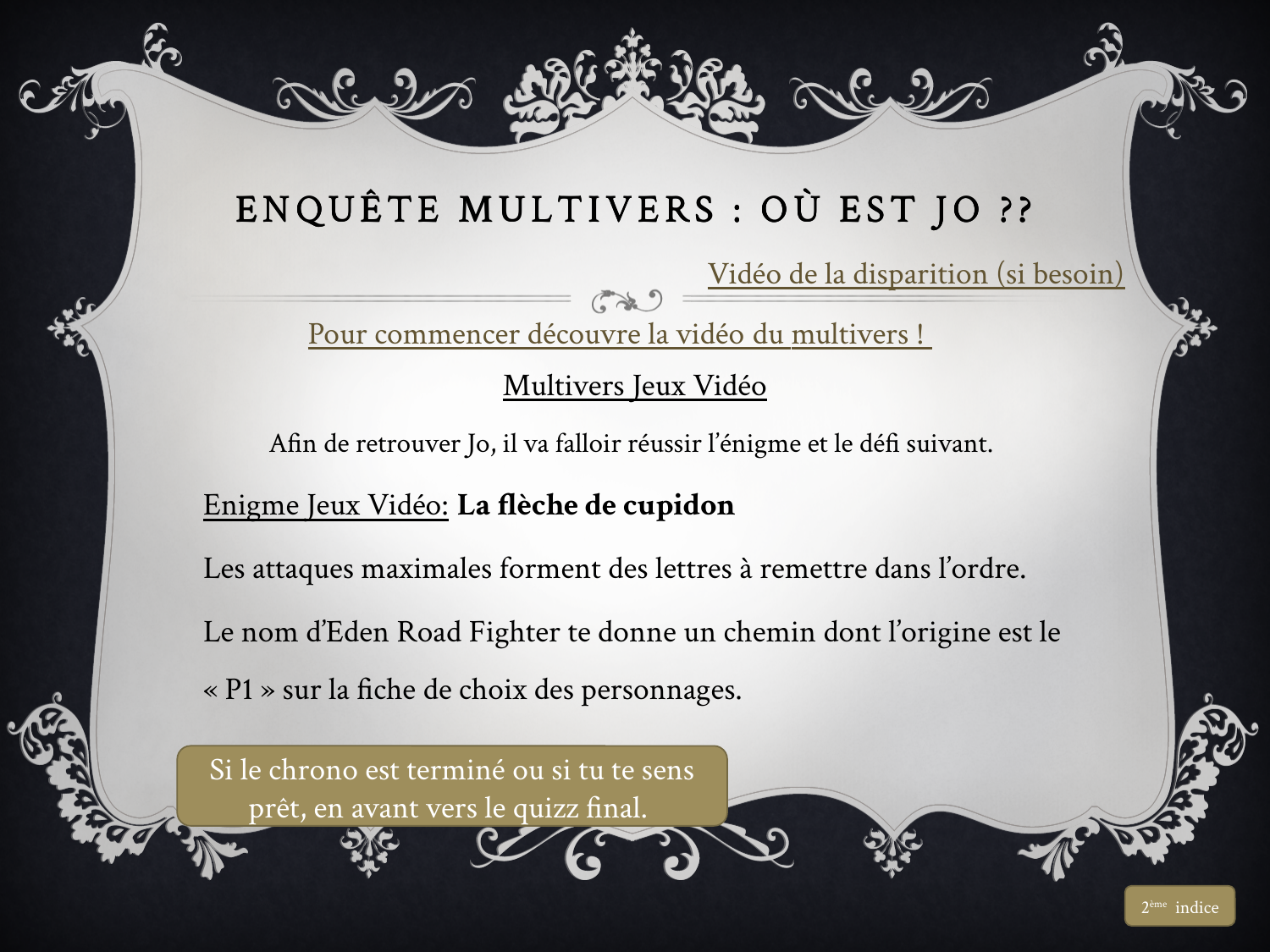

# Enquête multivers : où est jo ??
Vidéo de la disparition (si besoin)
Pour commencer découvre la vidéo du multivers !
Multivers Jeux Vidéo
Afin de retrouver Jo, il va falloir réussir l’énigme et le défi suivant.
Enigme Jeux Vidéo:	La flèche de cupidon
Les attaques maximales forment des lettres à remettre dans l’ordre.
Le nom d’Eden Road Fighter te donne un chemin dont l’origine est le « P1 » sur la fiche de choix des personnages.
Si le chrono est terminé ou si tu te sens prêt, en avant vers le quizz final.
2ème  indice